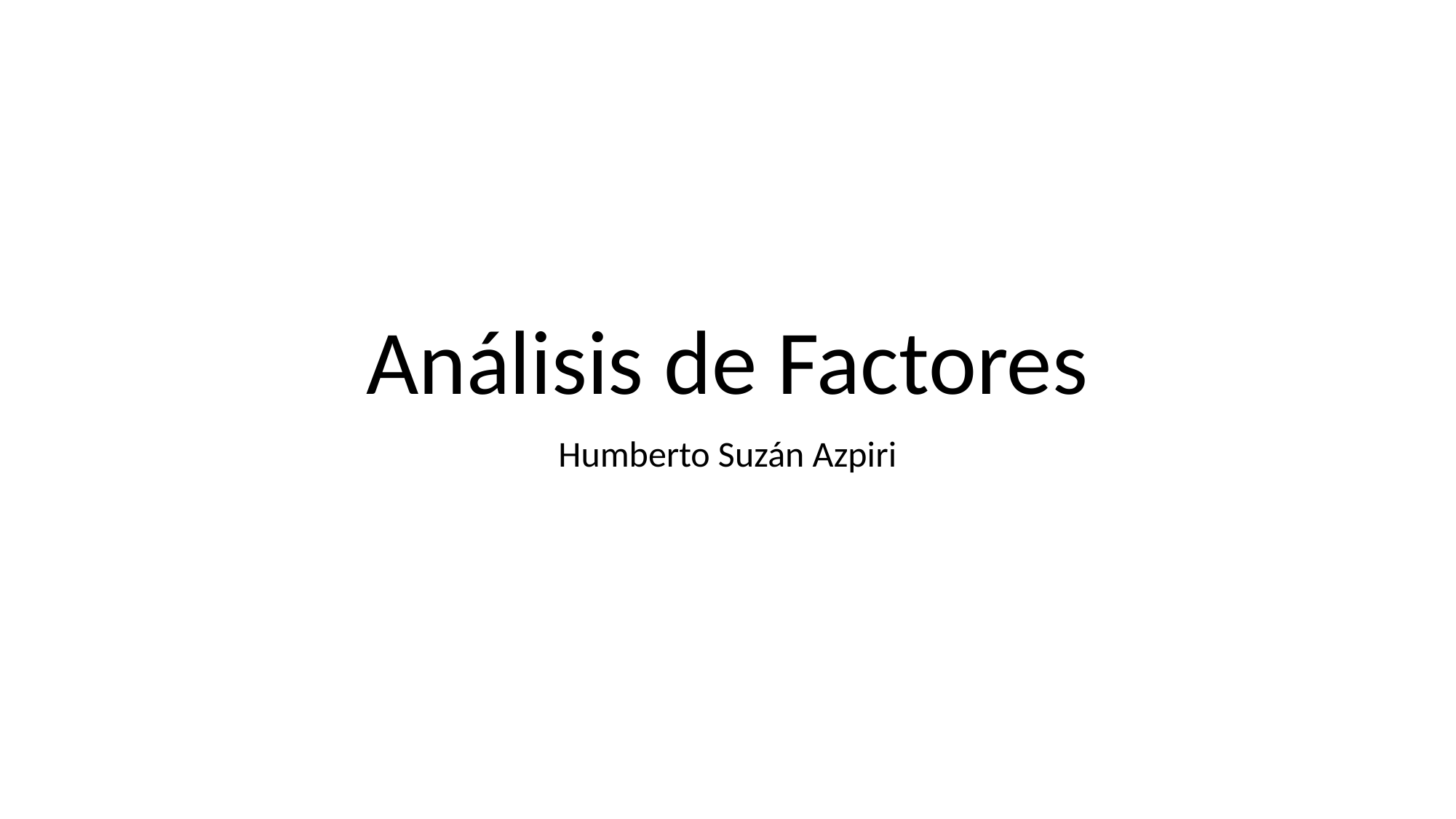

# Análisis de Factores
Humberto Suzán Azpiri